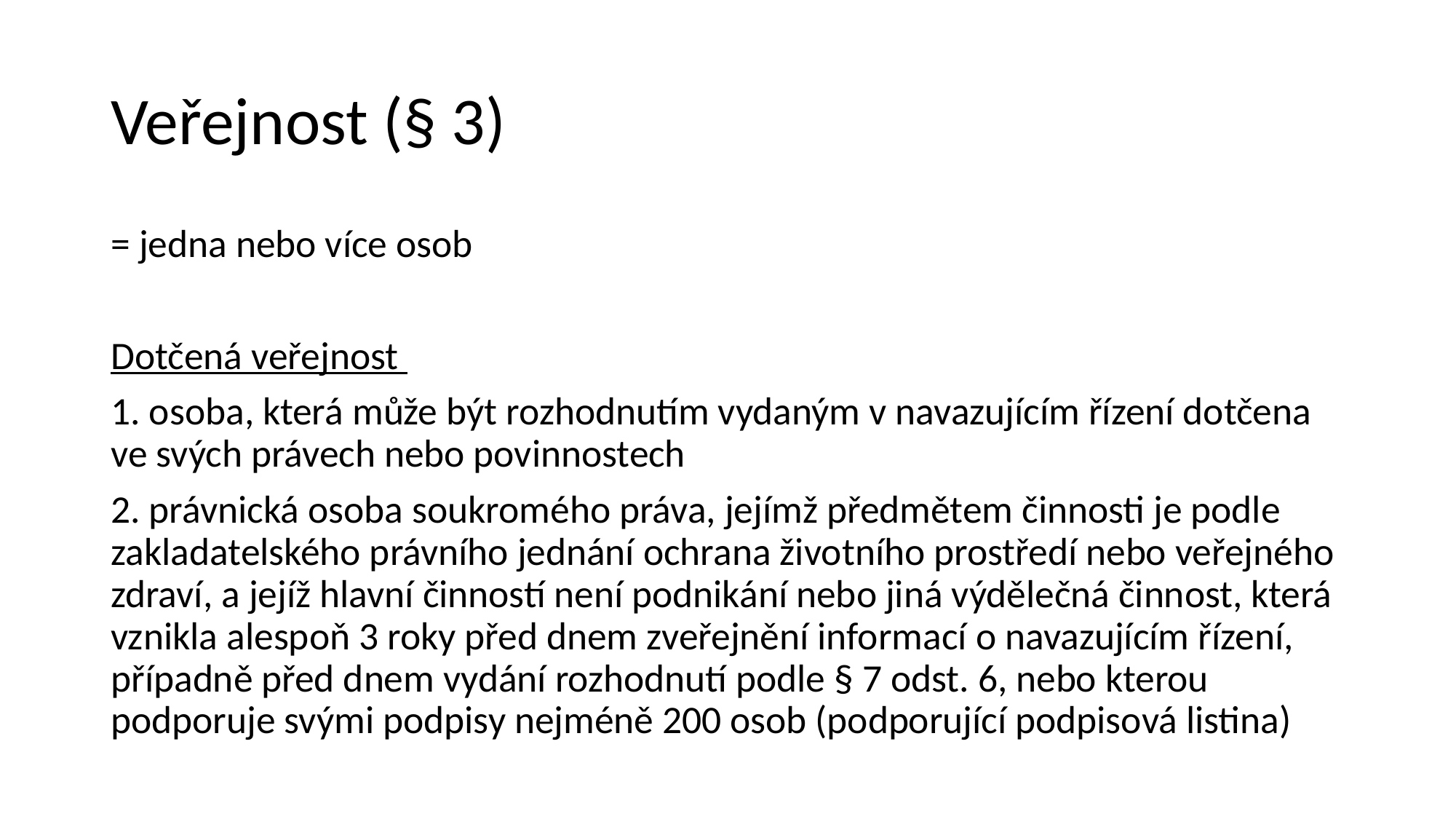

# Veřejnost (§ 3)
= jedna nebo více osob

Dotčená veřejnost
1. osoba, která může být rozhodnutím vydaným v navazujícím řízení dotčena ve svých právech nebo povinnostech
2. právnická osoba soukromého práva, jejímž předmětem činnosti je podle zakladatelského právního jednání ochrana životního prostředí nebo veřejného zdraví, a jejíž hlavní činností není podnikání nebo jiná výdělečná činnost, která vznikla alespoň 3 roky před dnem zveřejnění informací o navazujícím řízení, případně před dnem vydání rozhodnutí podle § 7 odst. 6, nebo kterou podporuje svými podpisy nejméně 200 osob (podporující podpisová listina)